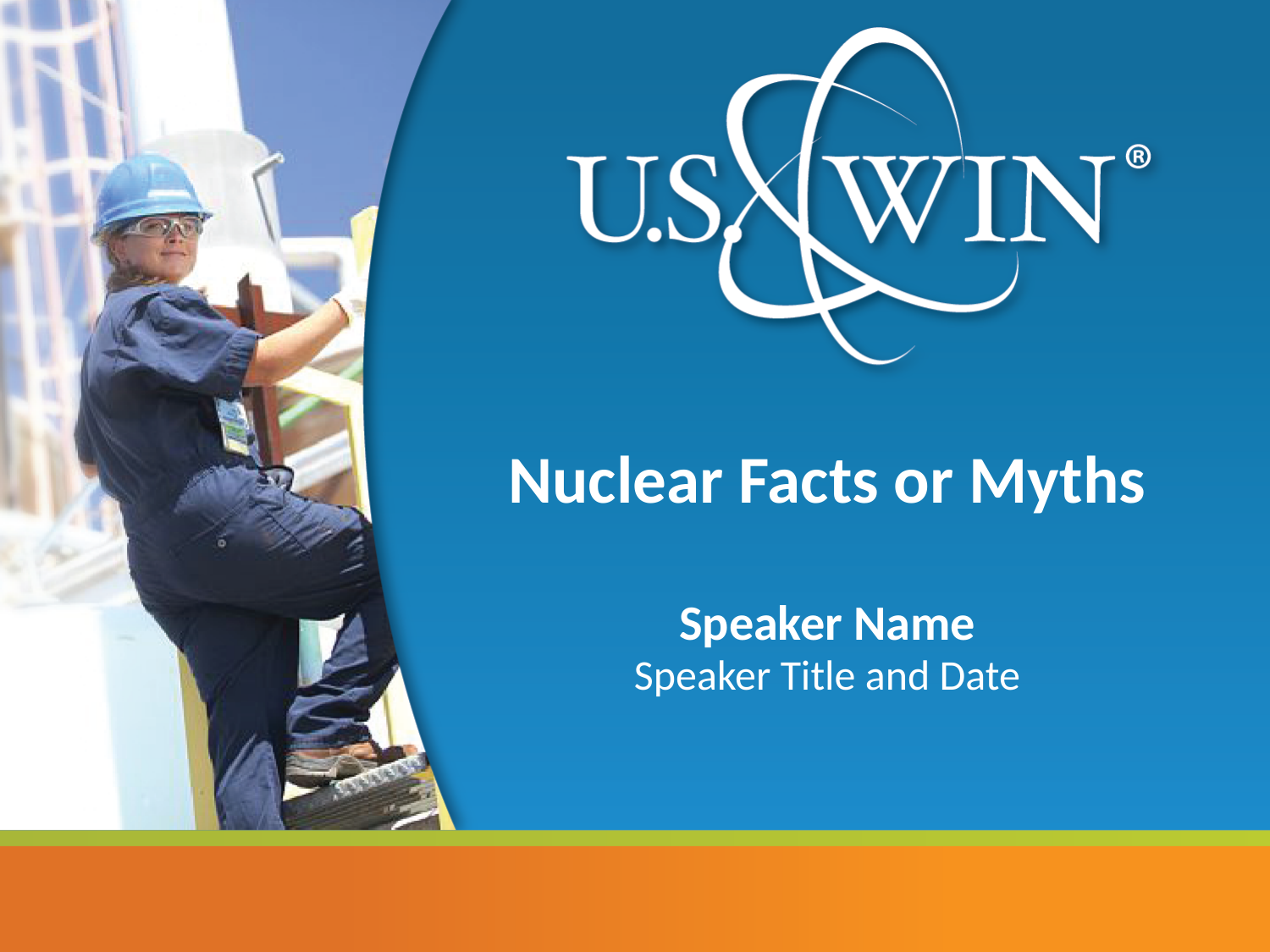

# Nuclear Facts or Myths
Speaker Name
Speaker Title and Date